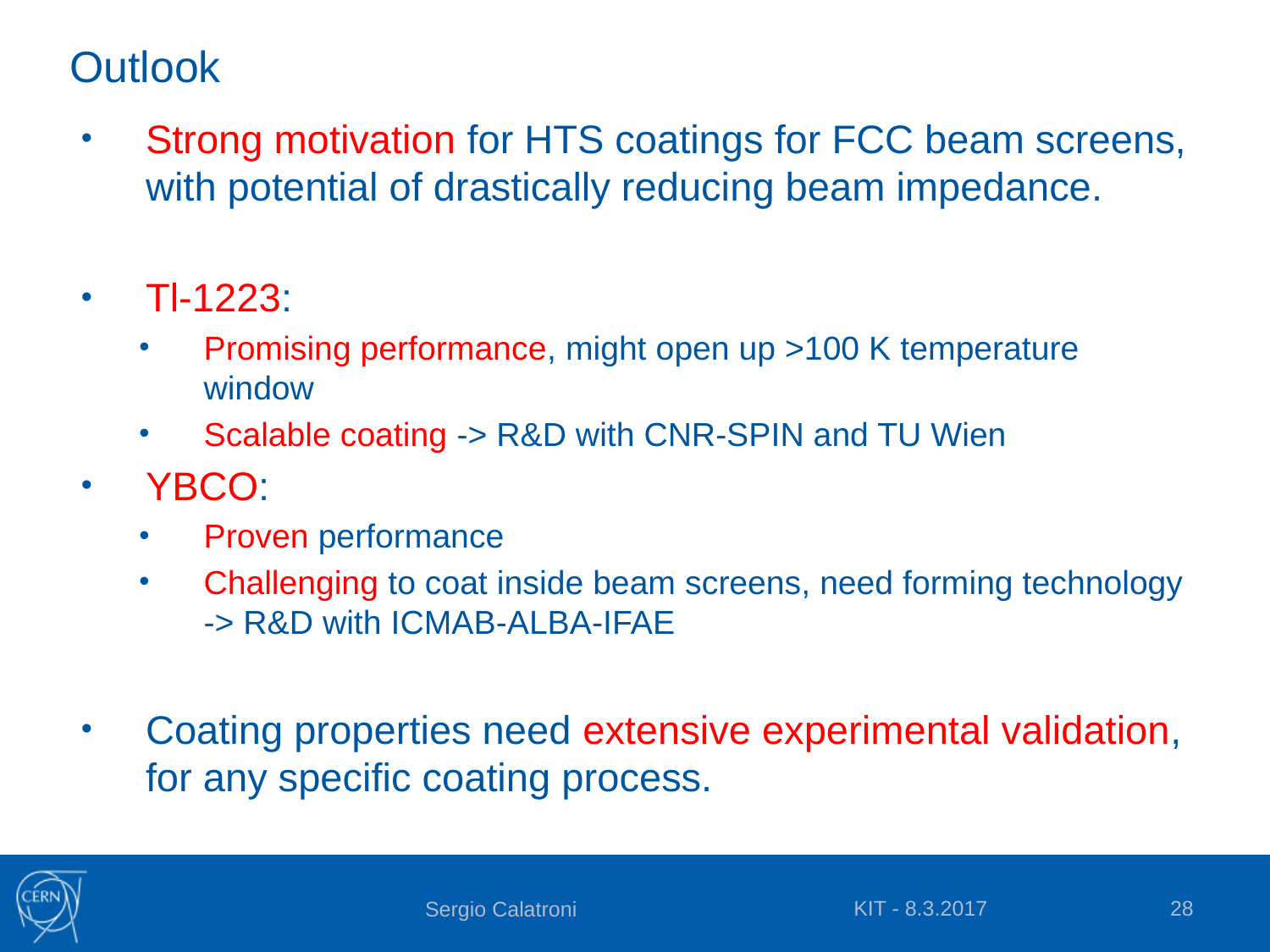

# Outlook
Strong motivation for HTS coatings for FCC beam screens, with potential of drastically reducing beam impedance.

Tl-1223:
Promising performance, might open up >100 K temperature window
Scalable coating -> R&D with CNR-SPIN and TU Wien
YBCO:
Proven performance
Challenging to coat inside beam screens, need forming technology -> R&D with ICMAB-ALBA-IFAE

Coating properties need extensive experimental validation, for any specific coating process.

KIT - 8.3.2017
28
Sergio Calatroni